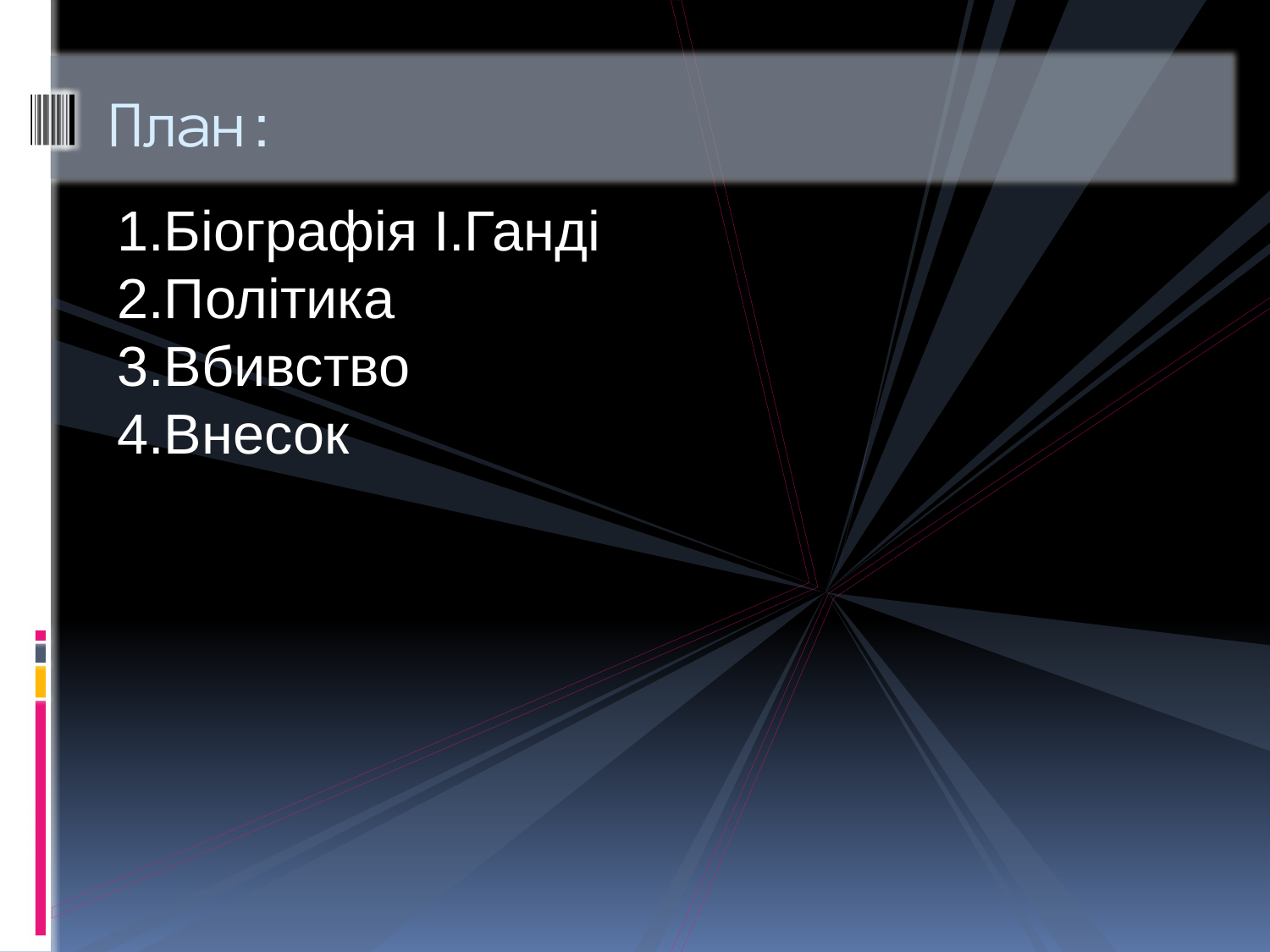

# План:
1.Біографія І.Ганді
2.Політика
3.Вбивство
4.Внесок